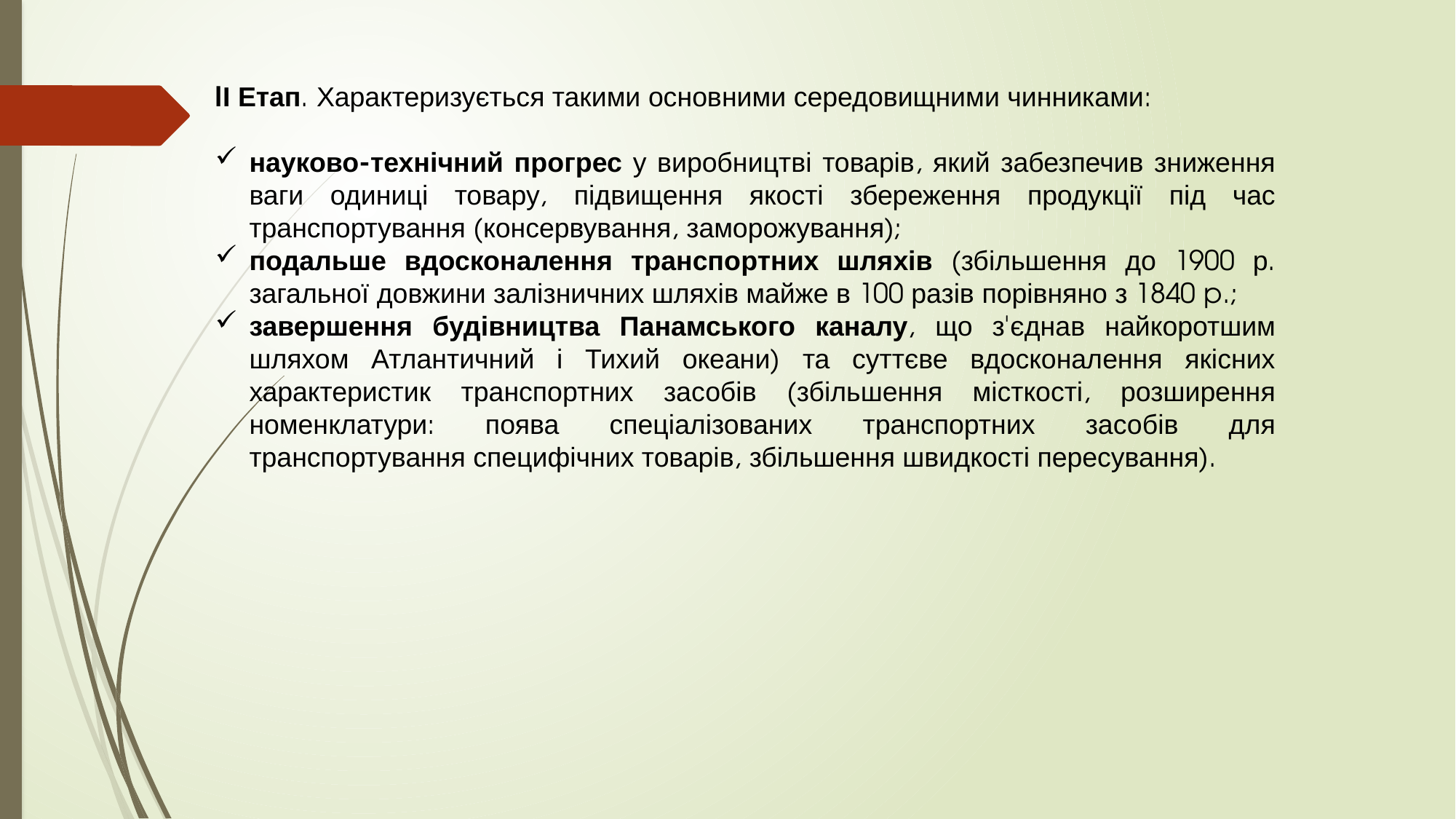

IІ Етап. Характеризується такими основними середовищними чинниками:

науково-технічний прогрес у виробництві товарів, який забезпечив зниження ваги одиниці товару, підвищення якості збереження продукції під час транспортування (консервування, заморожування);
подальше вдосконалення транспортних шляхів (збільшення до 1900 р. загальної довжини залізничних шляхів майже в 100 разів порівняно з 1840 p.;
завершення будівництва Панамського каналу, що з'єднав найкоротшим шляхом Атлантичний і Тихий океани) та суттєве вдосконалення якісних характеристик транспортних засобів (збільшення місткості, розширення номенклатури: поява спеціалізованих транспортних засобів для транспортування специфічних товарів, збільшення швидкості пересування).